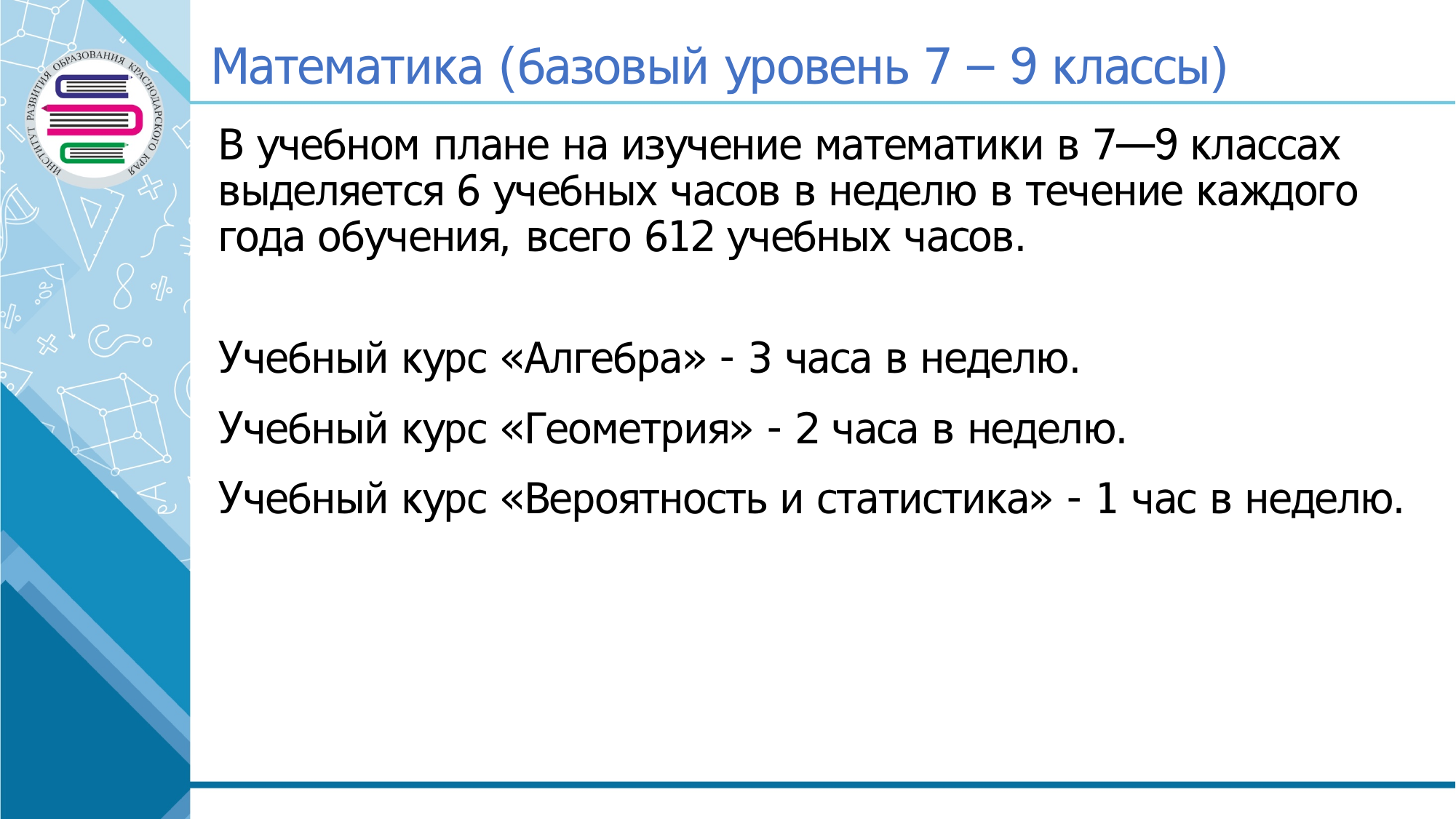

# Математика (базовый уровень 7 – 9 классы)
В учебном плане на изучение математики в 7—9 классах выделяется 6 учебных часов в неделю в течение каждого года обучения, всего 612 учебных часов.

Учебный курс «Алгебра» - 3 часа в неделю.
Учебный курс «Геометрия» - 2 часа в неделю.
Учебный курс «Вероятность и статистика» - 1 час в неделю.